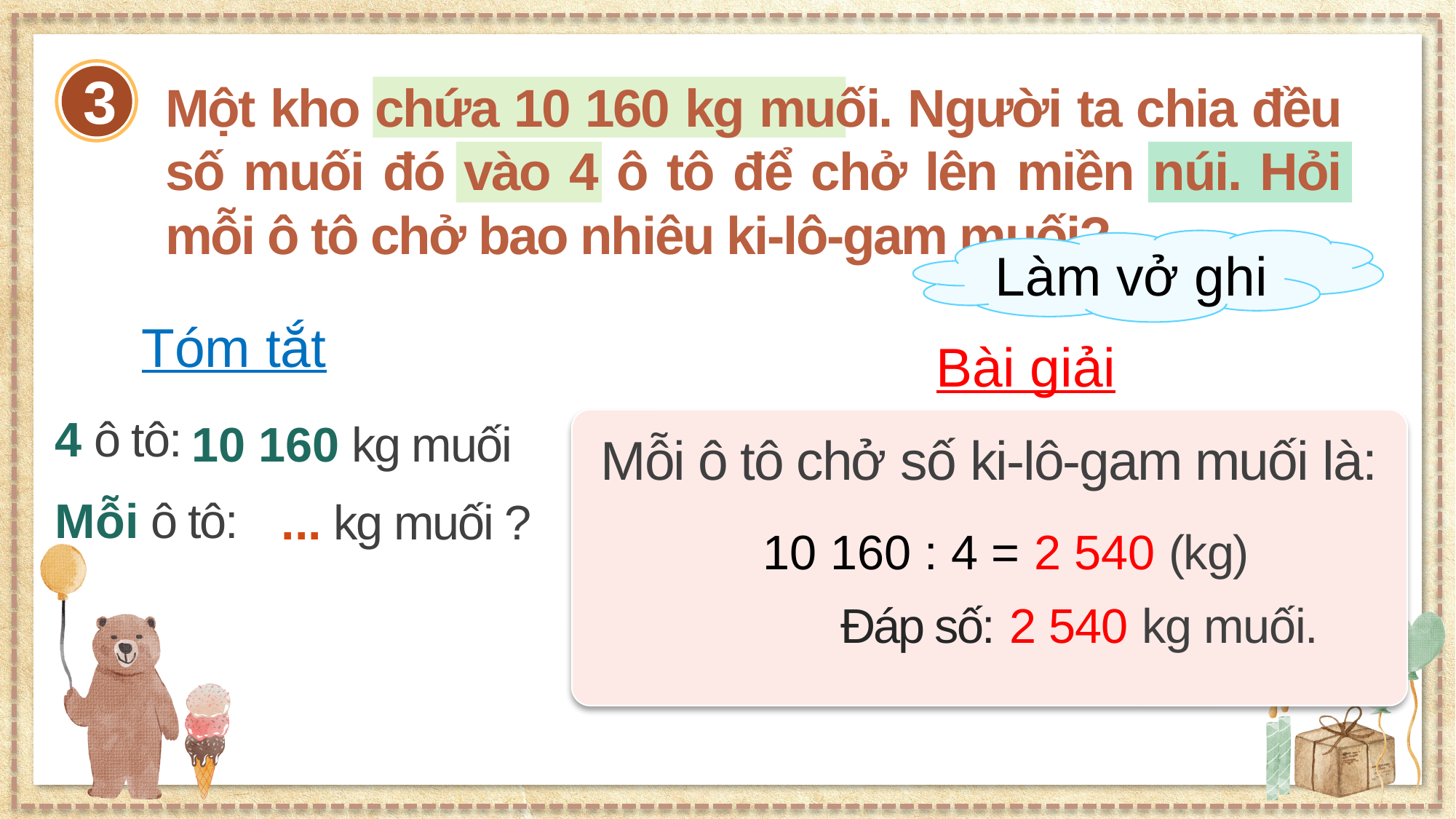

3

Một kho chứa 10 160 kg muối. Người ta chia đều số muối đó vào 4 ô tô để chở lên miền núi. Hỏi mỗi ô tô chở bao nhiêu ki-lô-gam muối?

Làm vở ghi
Tóm tắt
Bài giải
4 ô tô:
10 160 kg muối

Mỗi ô tô chở số ki-lô-gam muối là:
Mỗi ô tô:
... kg muối ?
10 160 : 4 = 2 540 (kg)
Đáp số:
2 540 kg muối.